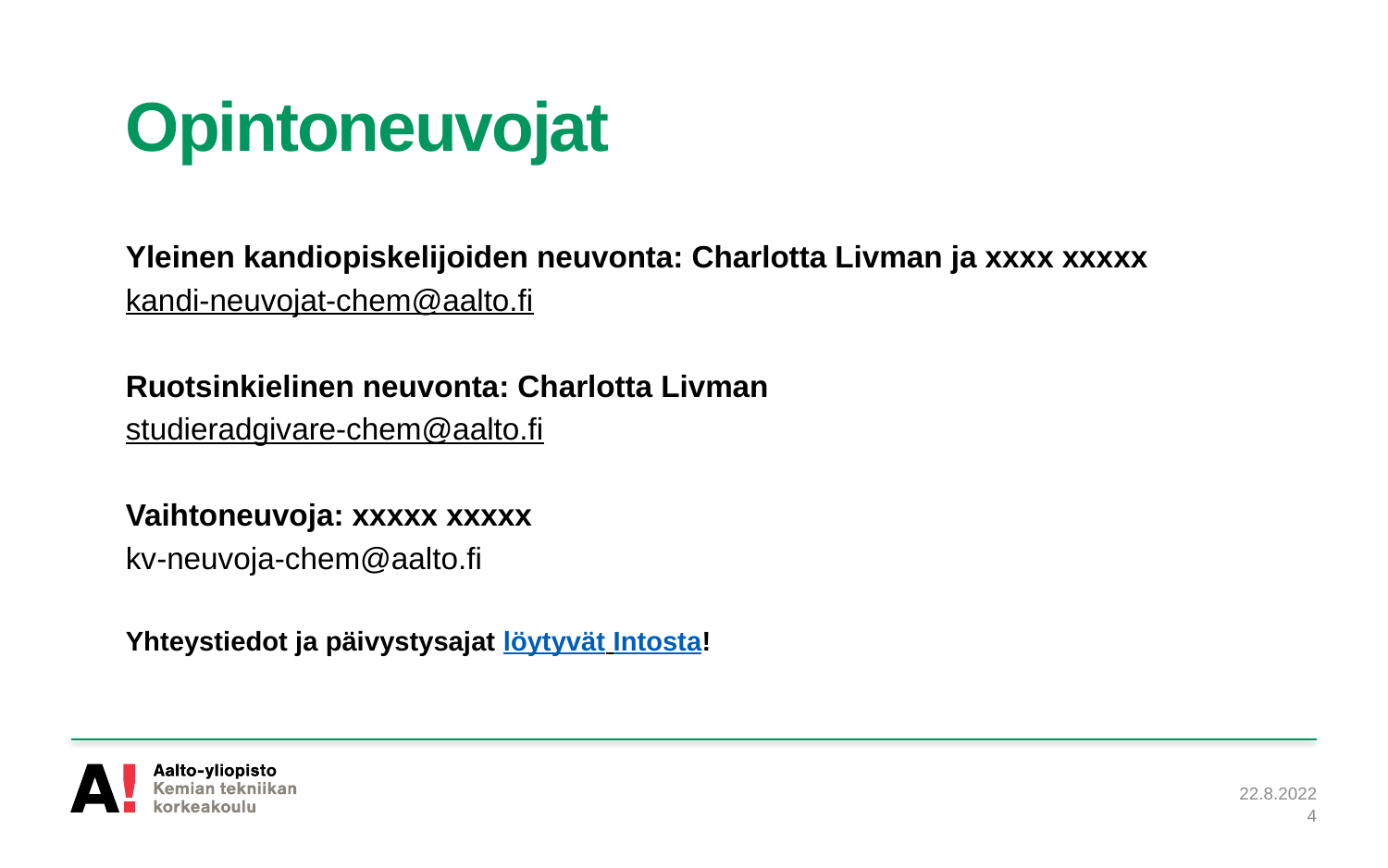

# Opintoneuvojat
Yleinen kandiopiskelijoiden neuvonta: Charlotta Livman ja xxxx xxxxx
kandi-neuvojat-chem@aalto.fi

Ruotsinkielinen neuvonta: Charlotta Livman
studieradgivare-chem@aalto.fi

Vaihtoneuvoja: xxxxx xxxxx
kv-neuvoja-chem@aalto.fi

Yhteystiedot ja päivystysajat löytyvät Intosta!
22.8.2022
4